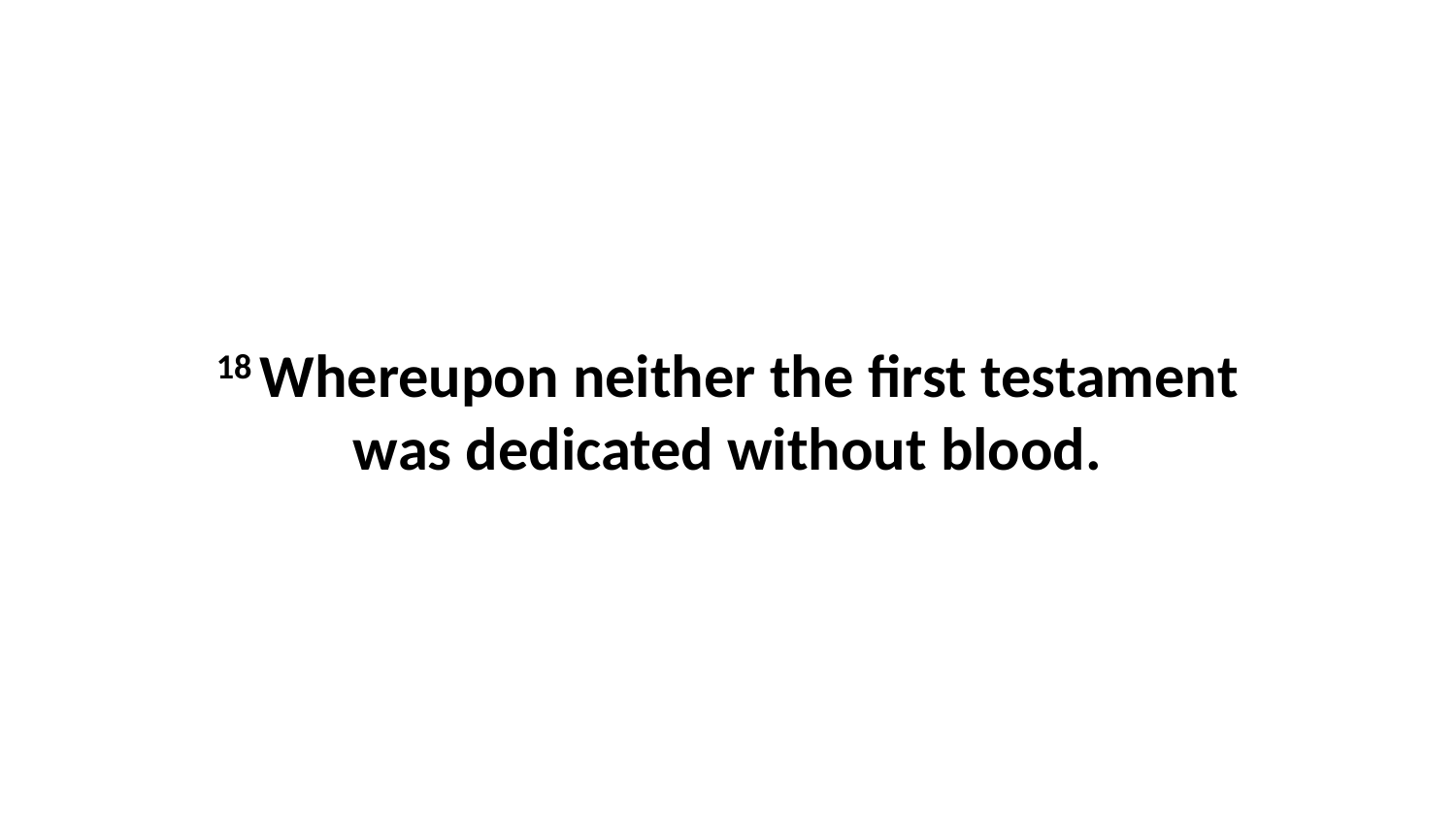

18 Whereupon neither the first testament was dedicated without blood.